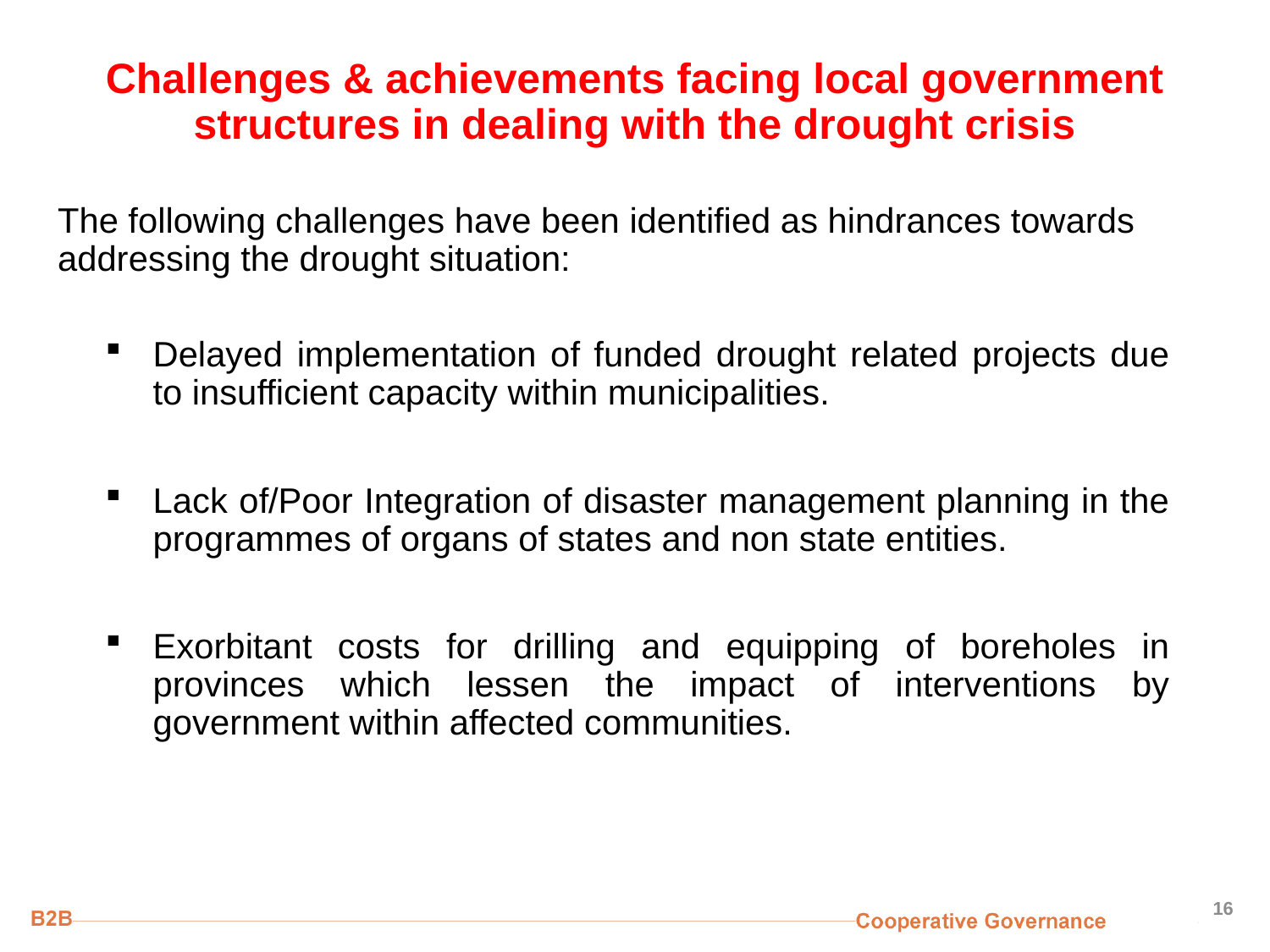

# Challenges & achievements facing local government structures in dealing with the drought crisis
The following challenges have been identified as hindrances towards addressing the drought situation:

Delayed implementation of funded drought related projects due to insufficient capacity within municipalities.

Lack of/Poor Integration of disaster management planning in the programmes of organs of states and non state entities.

Exorbitant costs for drilling and equipping of boreholes in provinces which lessen the impact of interventions by government within affected communities.

16